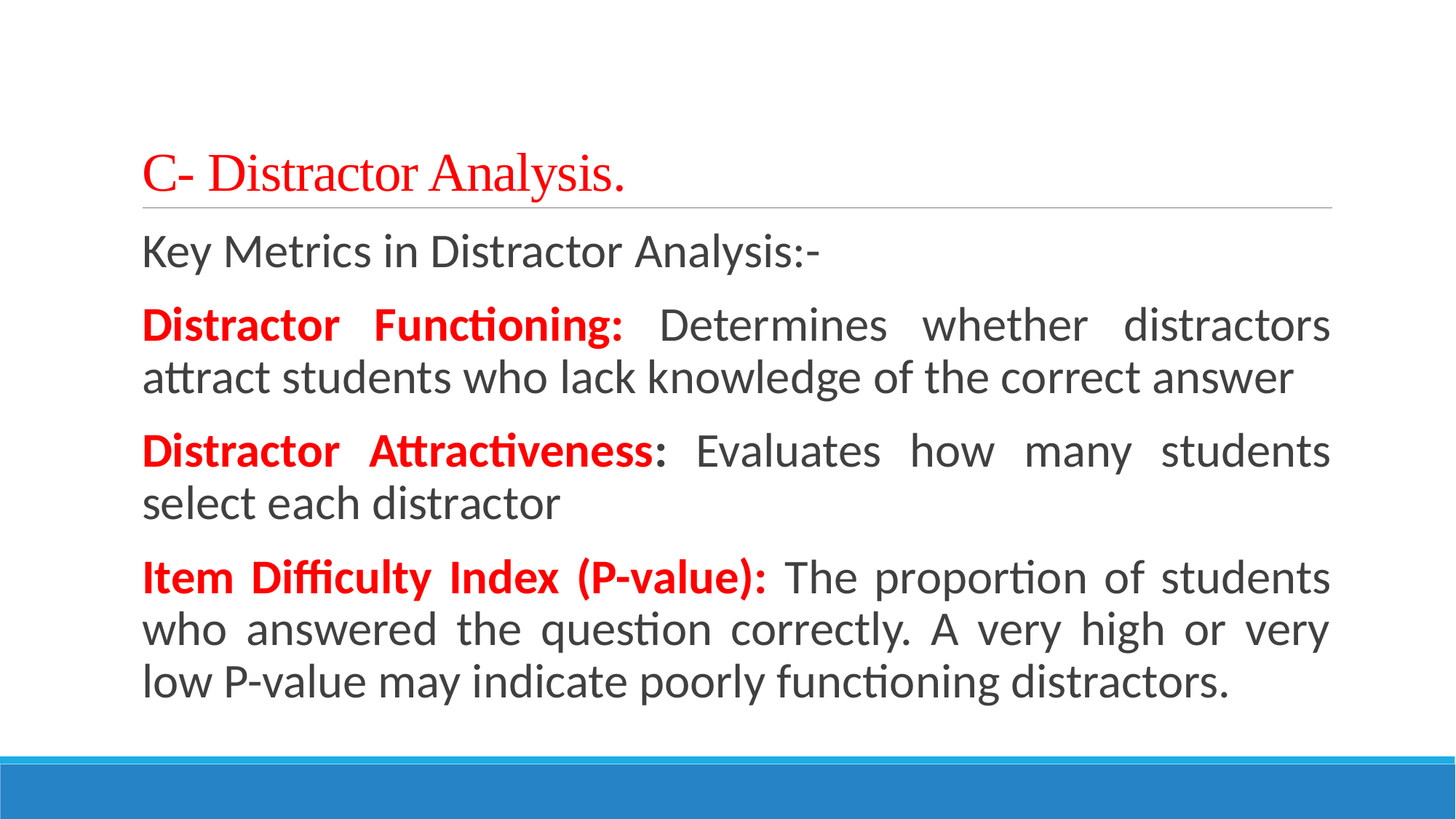

# C- Distractor Analysis.
Key Metrics in Distractor Analysis:-
Distractor Functioning: Determines whether distractors attract students who lack knowledge of the correct answer
Distractor Attractiveness: Evaluates how many students select each distractor
Item Difficulty Index (P-value): The proportion of students who answered the question correctly. A very high or very low P-value may indicate poorly functioning distractors.